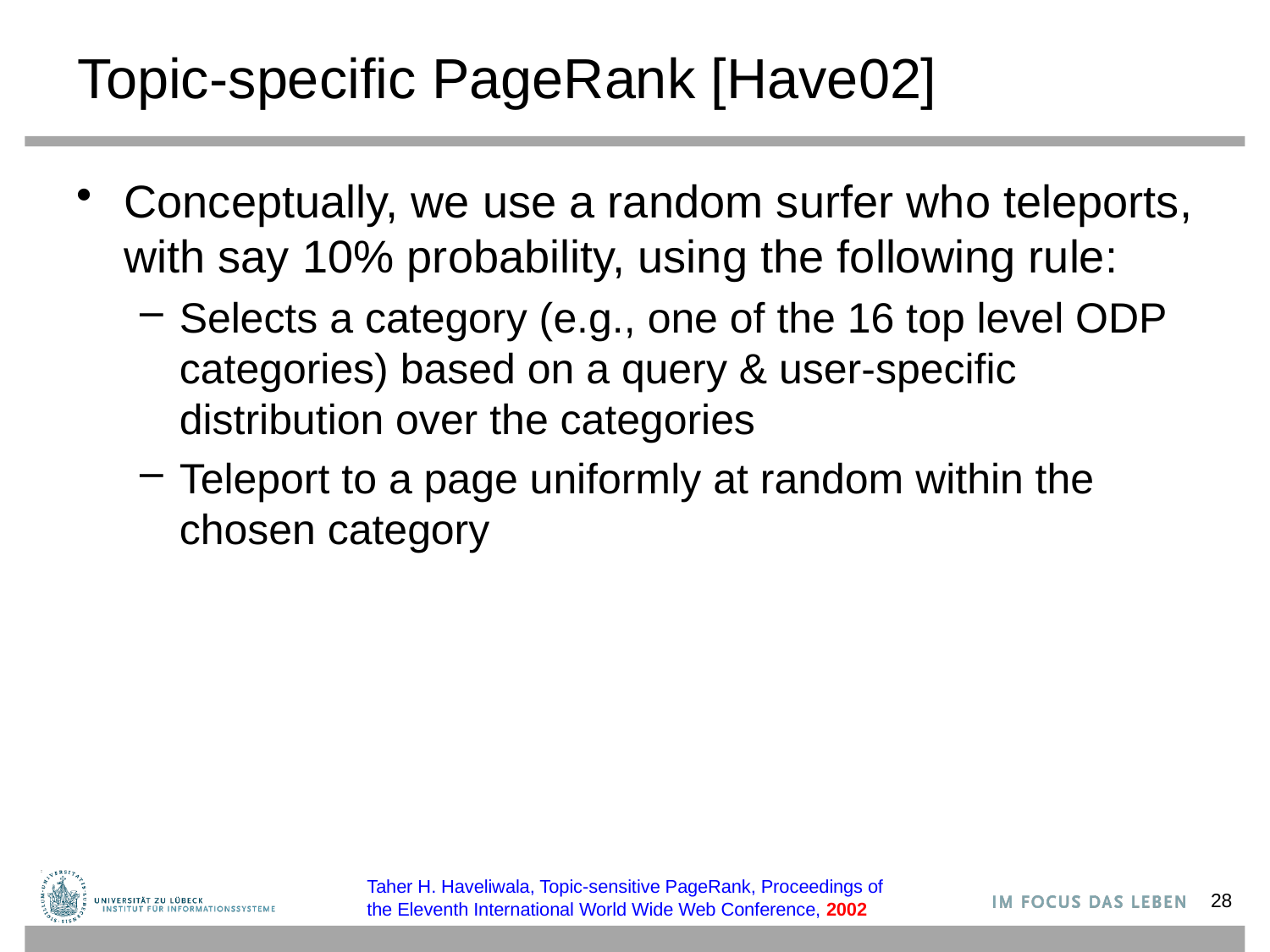

# Topic-specific PageRank [Have02]
Conceptually, we use a random surfer who teleports, with say 10% probability, using the following rule:
Selects a category (e.g., one of the 16 top level ODP categories) based on a query & user-specific distribution over the categories
Teleport to a page uniformly at random within the chosen category
Taher H. Haveliwala, Topic-sensitive PageRank, Proceedings of the Eleventh International World Wide Web Conference, 2002
28